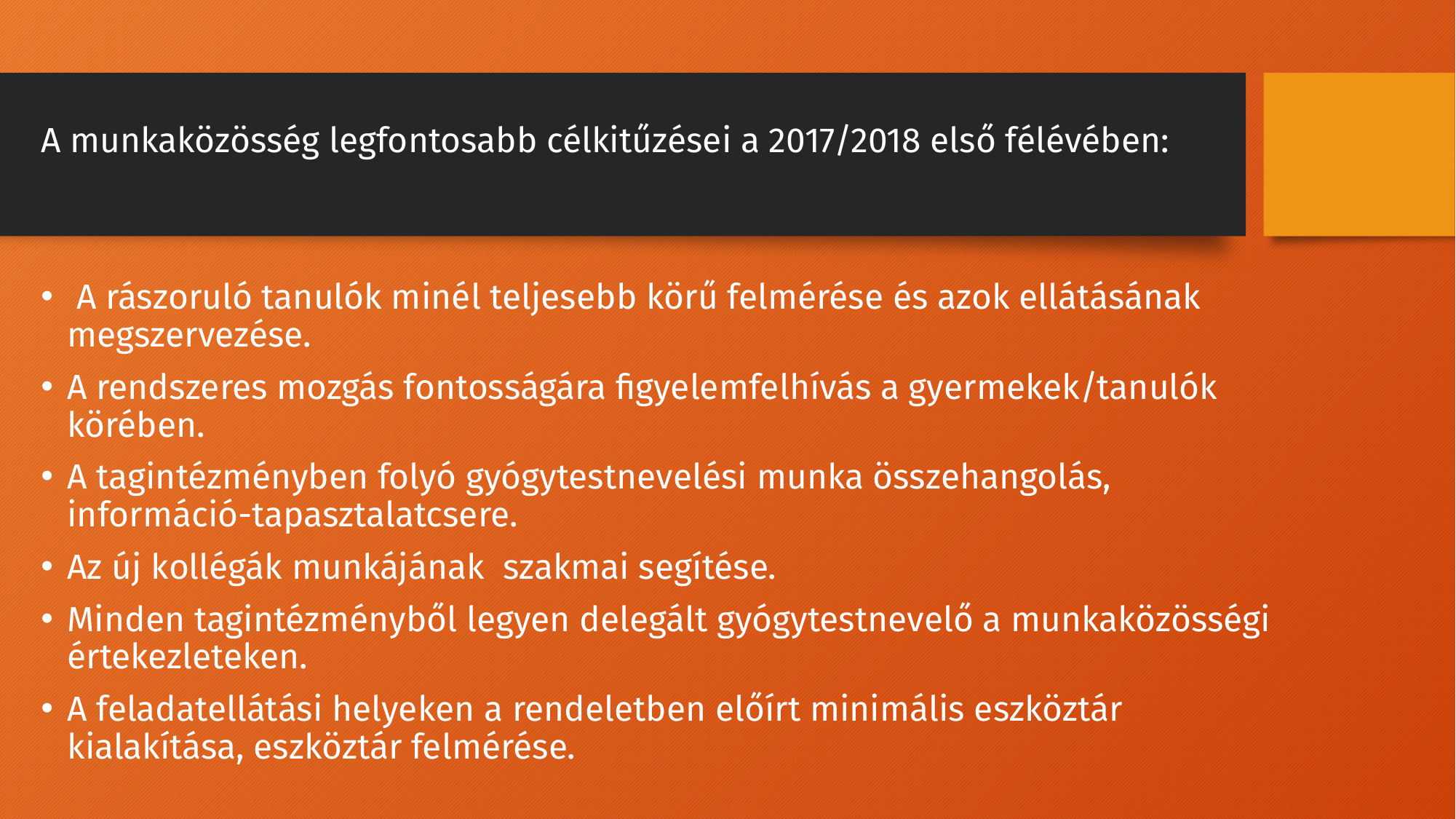

A munkaközösség legfontosabb célkitűzései a 2017/2018 első félévében:

 A rászoruló tanulók minél teljesebb körű felmérése és azok ellátásának megszervezése.
A rendszeres mozgás fontosságára figyelemfelhívás a gyermekek/tanulók körében.
A tagintézményben folyó gyógytestnevelési munka összehangolás, információ-tapasztalatcsere.
Az új kollégák munkájának  szakmai segítése.
Minden tagintézményből legyen delegált gyógytestnevelő a munkaközösségi értekezleteken.
A feladatellátási helyeken a rendeletben előírt minimális eszköztár kialakítása, eszköztár felmérése.